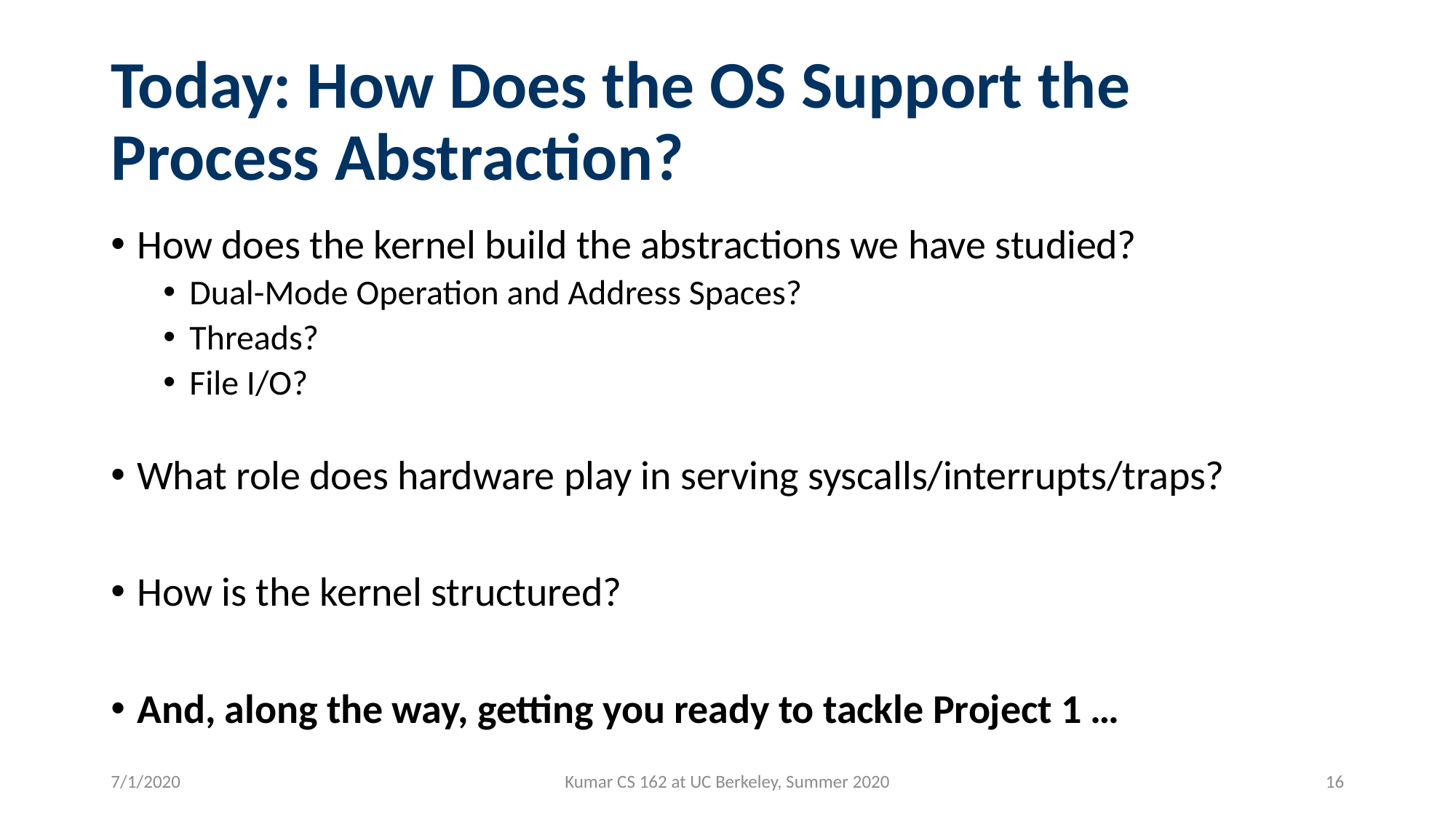

# Today: How Does the OS Support the Process Abstraction?
How does the kernel build the abstractions we have studied?
Dual-Mode Operation and Address Spaces?
Threads?
File I/O?
What role does hardware play in serving syscalls/interrupts/traps?

How is the kernel structured?

And, along the way, getting you ready to tackle Project 1 …
7/1/2020
Kumar CS 162 at UC Berkeley, Summer 2020
16